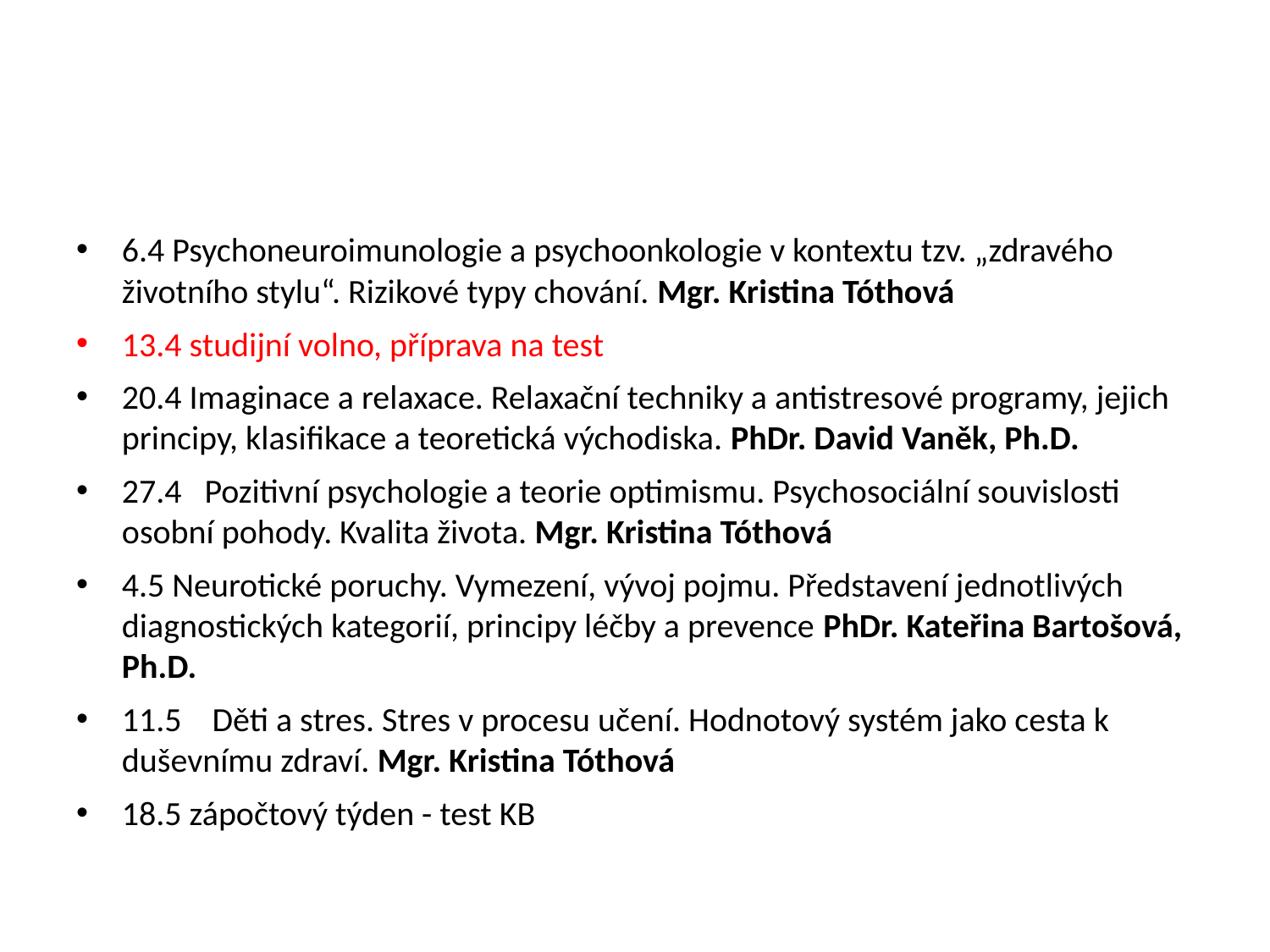

#
6.4 Psychoneuroimunologie a psychoonkologie v kontextu tzv. „zdravého životního stylu“. Rizikové typy chování. Mgr. Kristina Tóthová
13.4 studijní volno, příprava na test
20.4 Imaginace a relaxace. Relaxační techniky a antistresové programy, jejich principy, klasifikace a teoretická východiska. PhDr. David Vaněk, Ph.D.
27.4   Pozitivní psychologie a teorie optimismu. Psychosociální souvislosti osobní pohody. Kvalita života. Mgr. Kristina Tóthová
4.5 Neurotické poruchy. Vymezení, vývoj pojmu. Představení jednotlivých diagnostických kategorií, principy léčby a prevence PhDr. Kateřina Bartošová, Ph.D.
11.5    Děti a stres. Stres v procesu učení. Hodnotový systém jako cesta k duševnímu zdraví. Mgr. Kristina Tóthová
18.5 zápočtový týden - test KB